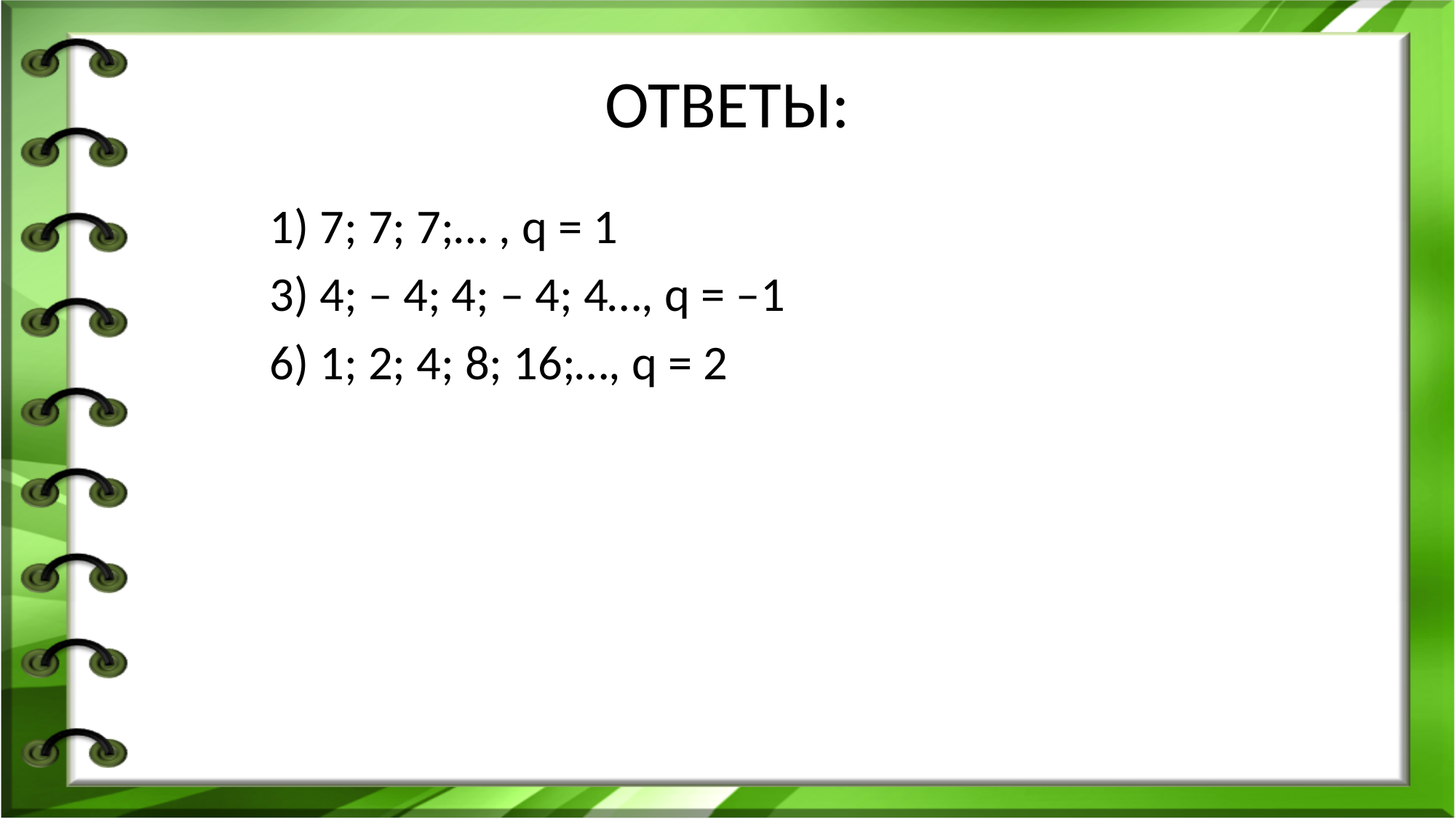

# ОТВЕТЫ:
                 1) 7; 7; 7;… , q = 1
                 3) 4; – 4; 4; – 4; 4…, q = –1
                 6) 1; 2; 4; 8; 16;…, q = 2